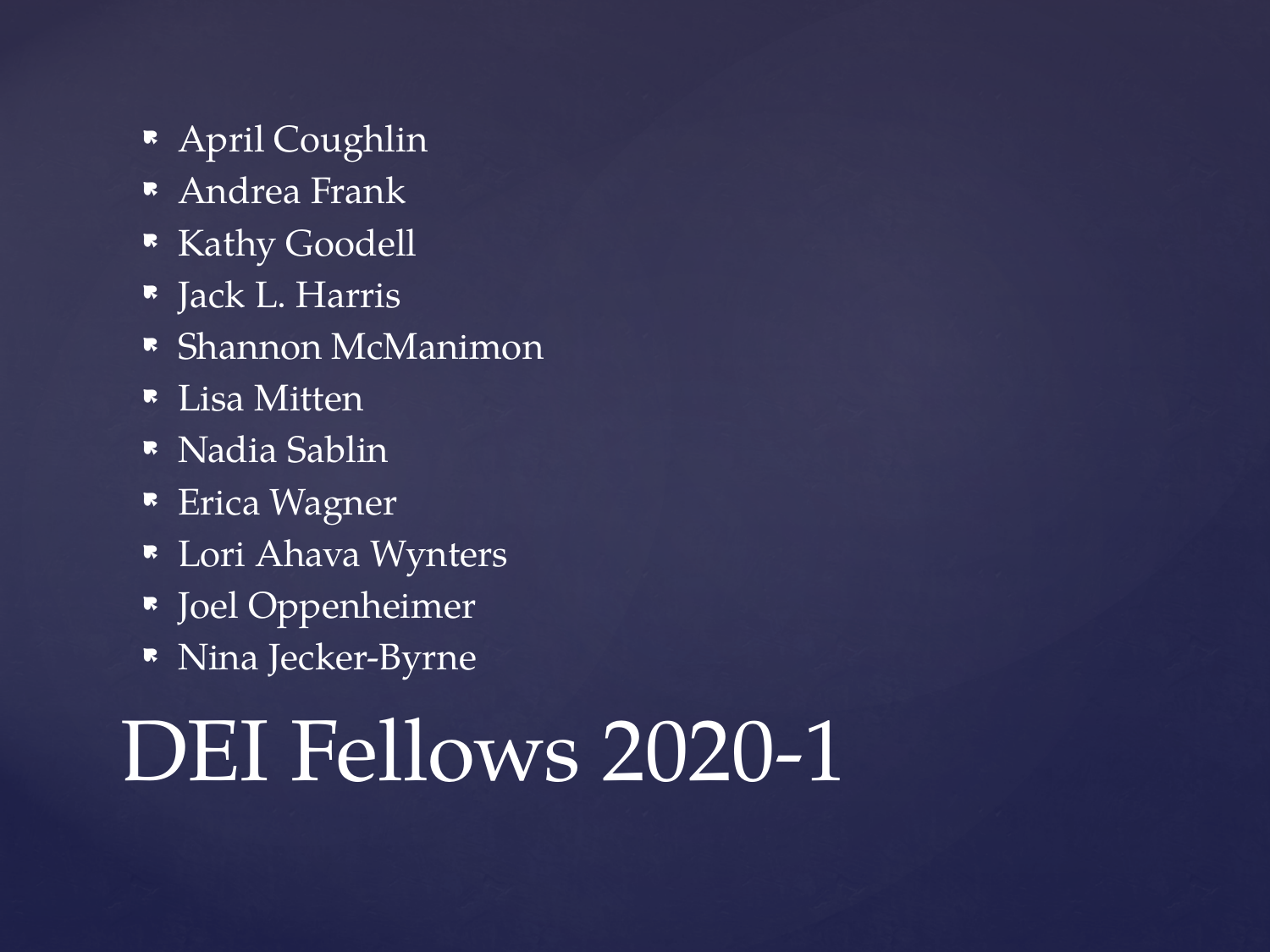

April Coughlin
Andrea Frank
Kathy Goodell
Jack L. Harris
Shannon McManimon
Lisa Mitten
Nadia Sablin
Erica Wagner
Lori Ahava Wynters
Joel Oppenheimer
Nina Jecker-Byrne
# DEI Fellows 2020-1